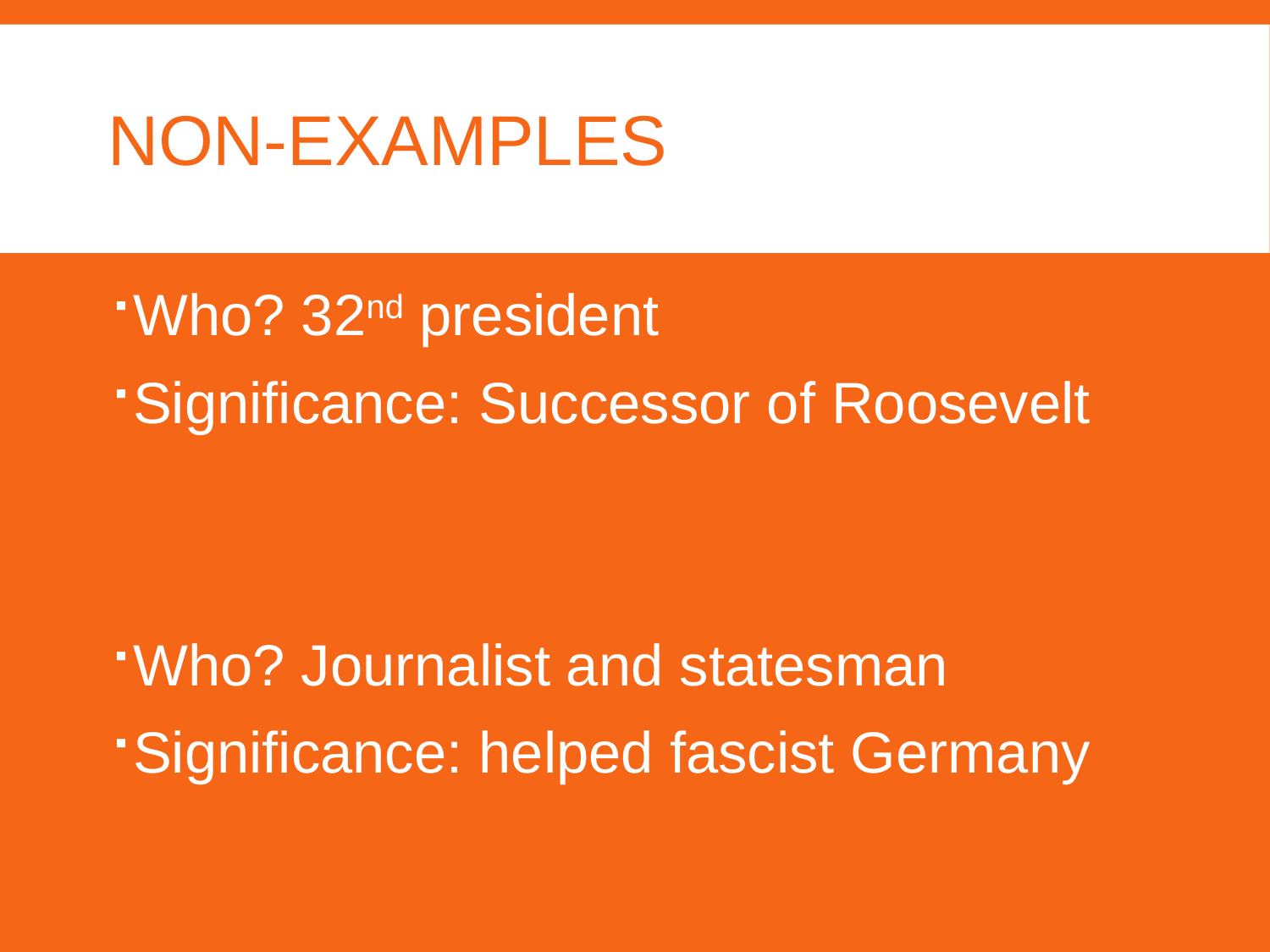

# Non-EXAMPLES
Who? 32nd president
Significance: Successor of Roosevelt

Who? Journalist and statesman
Significance: helped fascist Germany